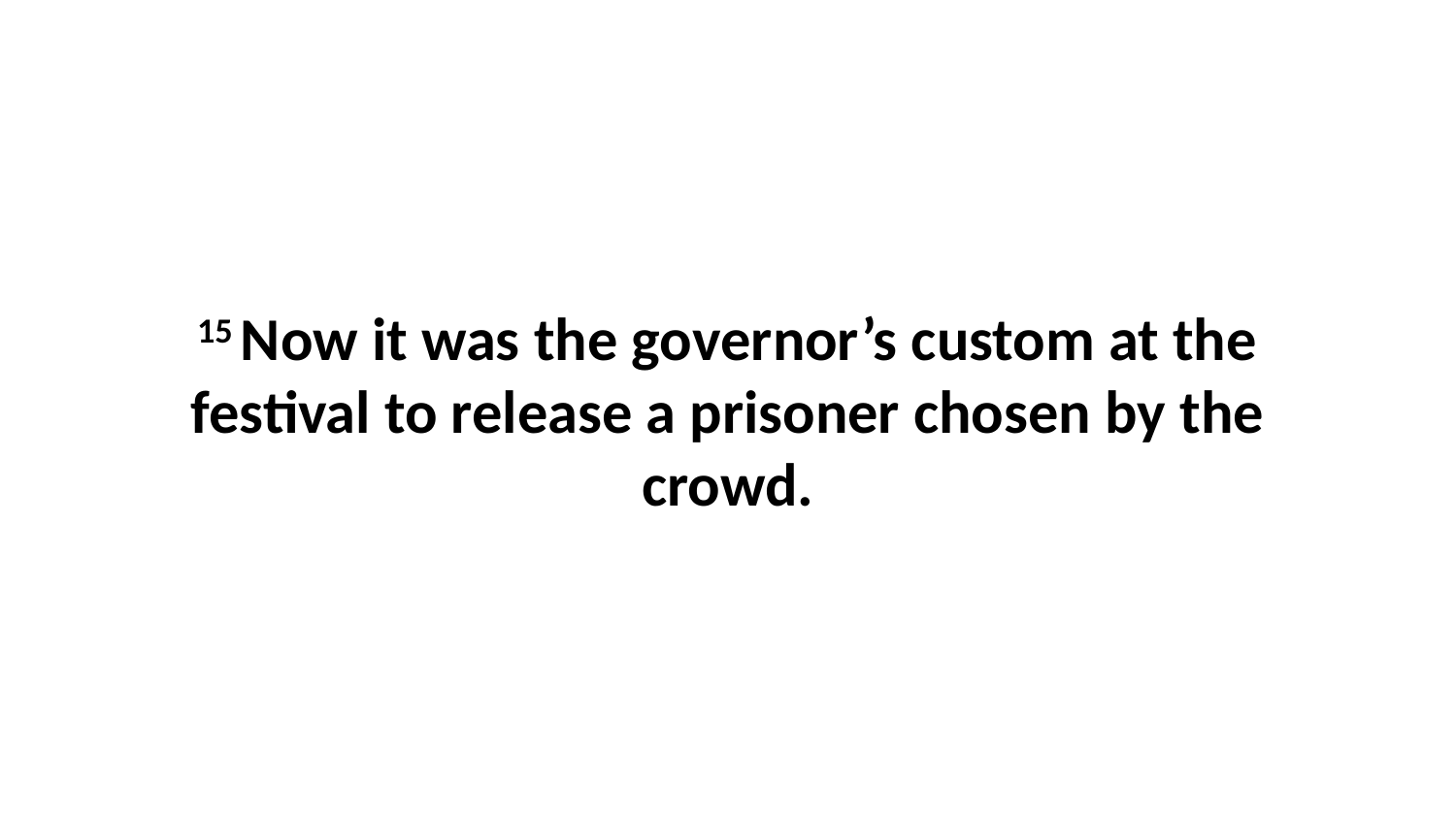

15 Now it was the governor’s custom at the festival to release a prisoner chosen by the crowd.